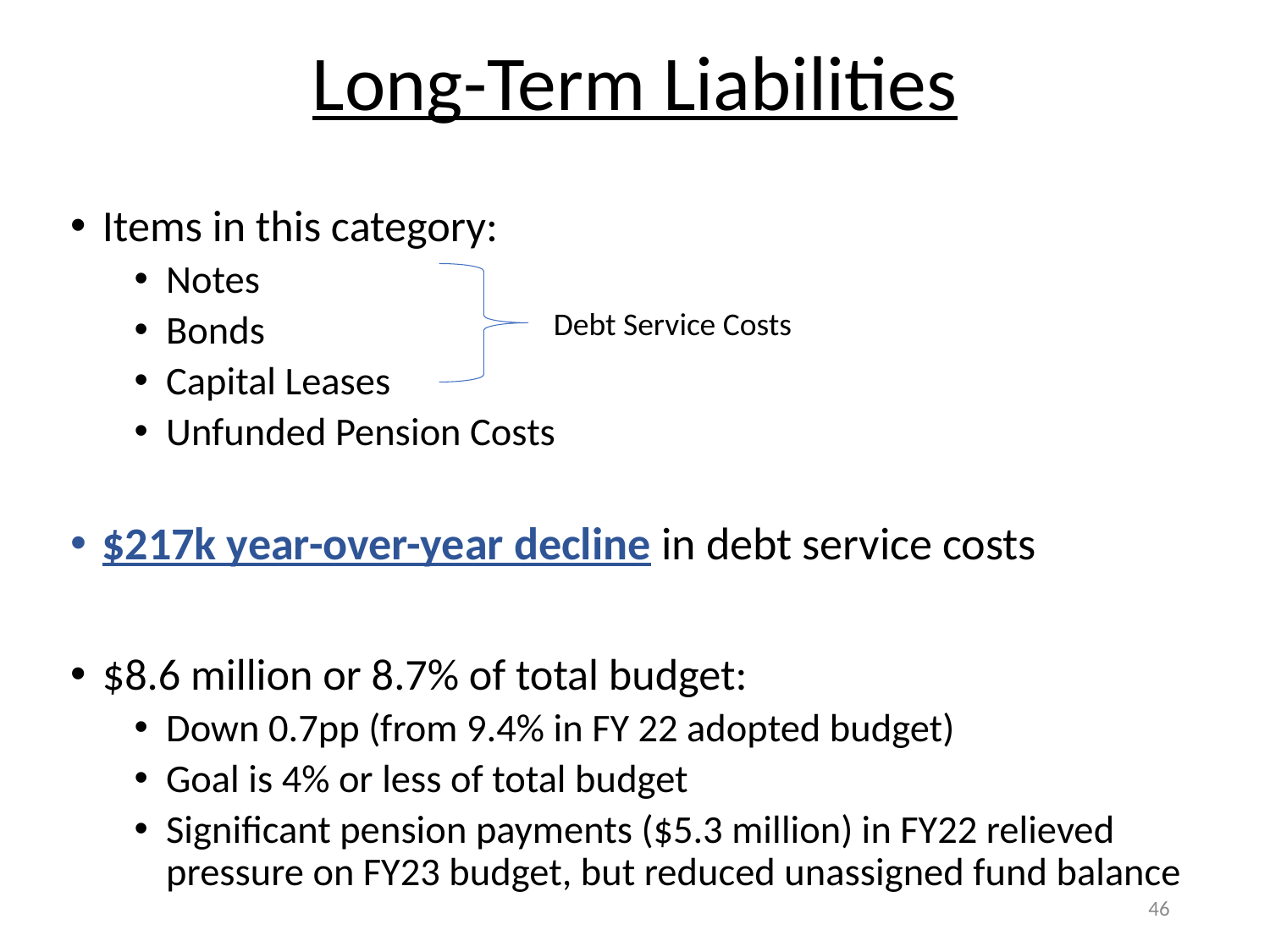

# Long-Term Liabilities
Items in this category:
Notes
Bonds
Capital Leases
Unfunded Pension Costs

$217k year-over-year decline in debt service costs

$8.6 million or 8.7% of total budget:
Down 0.7pp (from 9.4% in FY 22 adopted budget)
Goal is 4% or less of total budget
Significant pension payments ($5.3 million) in FY22 relieved pressure on FY23 budget, but reduced unassigned fund balance

Debt Service Costs
46